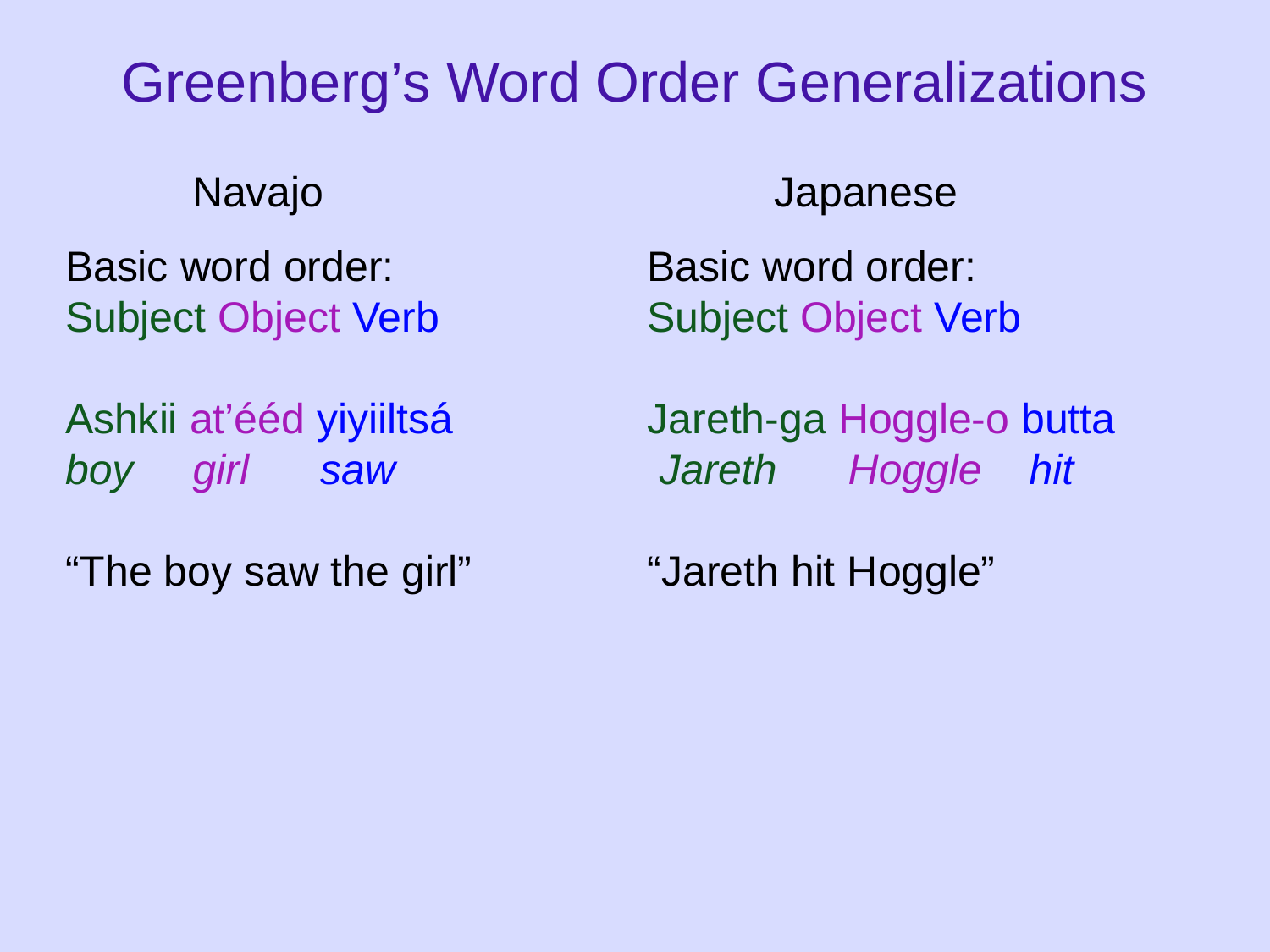

# Greenberg’s Word Order Generalizations
Navajo
Japanese
Basic word order:
Subject Object Verb

Ashkii at’ééd yiyiiltsá
boy     girl      saw

“The boy saw the girl”

Basic word order:
Subject Object Verb

Jareth-ga Hoggle-o butta
 Jareth      Hoggle    hit

“Jareth hit Hoggle”